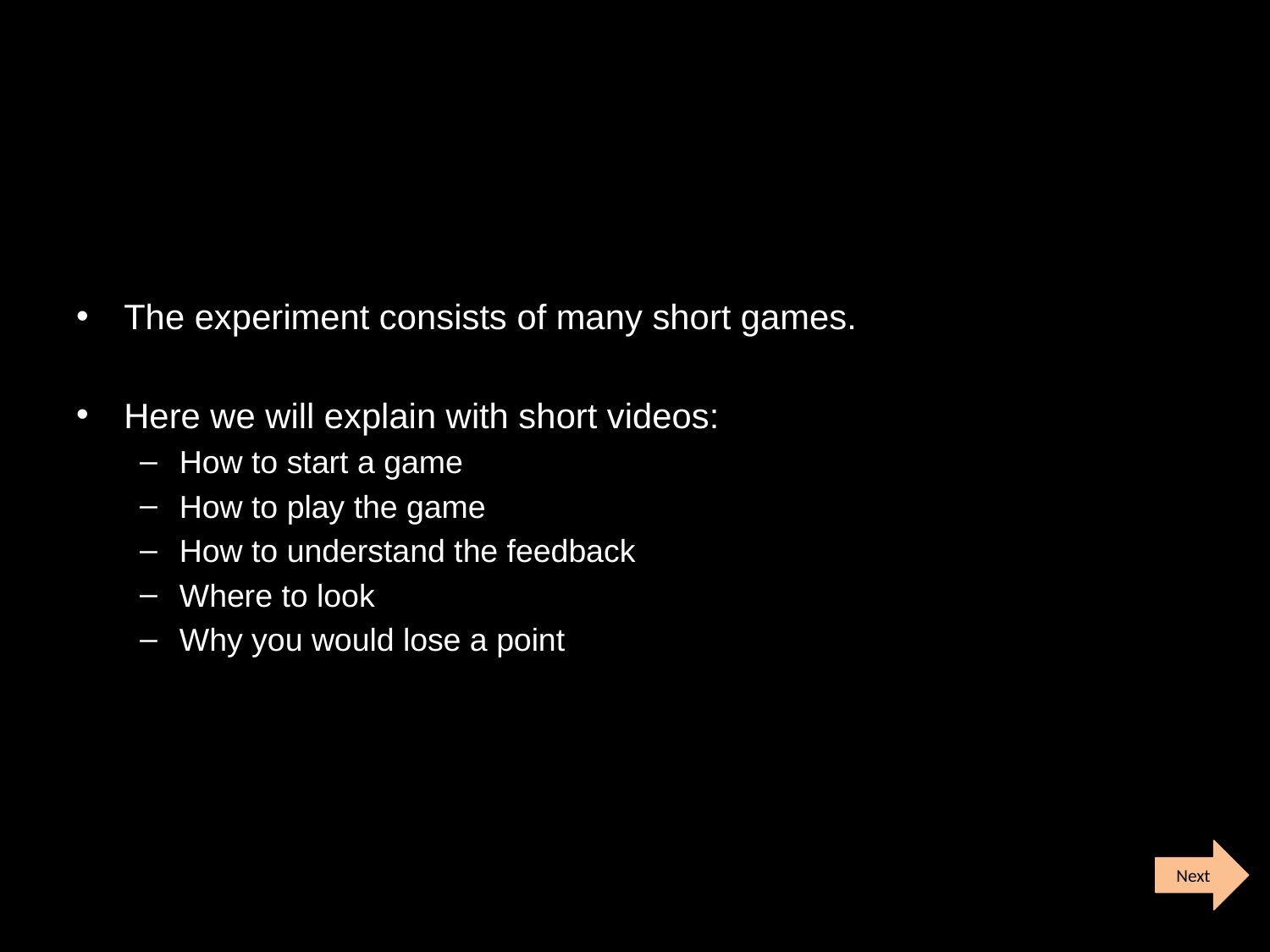

The experiment consists of many short games.

Here we will explain with short videos:
How to start a game
How to play the game
How to understand the feedback
Where to look
Why you would lose a point
Next